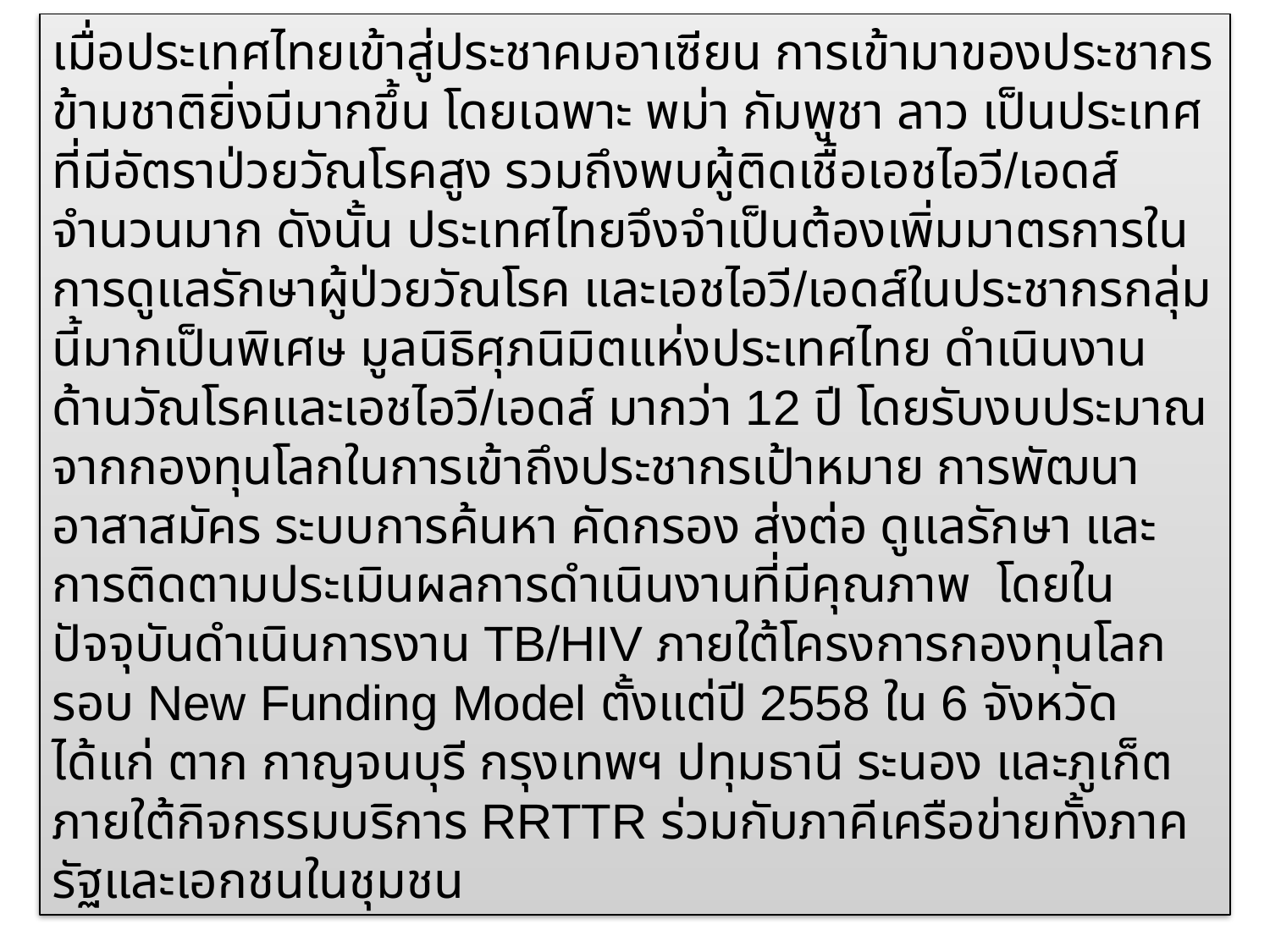

สรุปผลงานโดยย่อ
เมื่อประเทศไทยเข้าสู่ประชาคมอาเซียน การเข้ามาของประชากรข้ามชาติยิ่งมีมากขึ้น โดยเฉพาะ พม่า กัมพูชา ลาว เป็นประเทศที่มีอัตราป่วยวัณโรคสูง รวมถึงพบผู้ติดเชื้อเอชไอวี/เอดส์จำนวนมาก ดังนั้น ประเทศไทยจึงจำเป็นต้องเพิ่มมาตรการในการดูแลรักษาผู้ป่วยวัณโรค และเอชไอวี/เอดส์ในประชากรกลุ่มนี้มากเป็นพิเศษ มูลนิธิศุภนิมิตแห่งประเทศไทย ดำเนินงานด้านวัณโรคและเอชไอวี/เอดส์ มากว่า 12 ปี โดยรับงบประมาณจากกองทุนโลกในการเข้าถึงประชากรเป้าหมาย การพัฒนาอาสาสมัคร ระบบการค้นหา คัดกรอง ส่งต่อ ดูแลรักษา และการติดตามประเมินผลการดำเนินงานที่มีคุณภาพ  โดยในปัจจุบันดำเนินการงาน TB/HIV ภายใต้โครงการกองทุนโลก รอบ New Funding Model ตั้งแต่ปี 2558 ใน 6 จังหวัด ได้แก่ ตาก กาญจนบุรี กรุงเทพฯ ปทุมธานี ระนอง และภูเก็ต ภายใต้กิจกรรมบริการ RRTTR ร่วมกับภาคีเครือข่ายทั้งภาครัฐและเอกชนในชุมชน